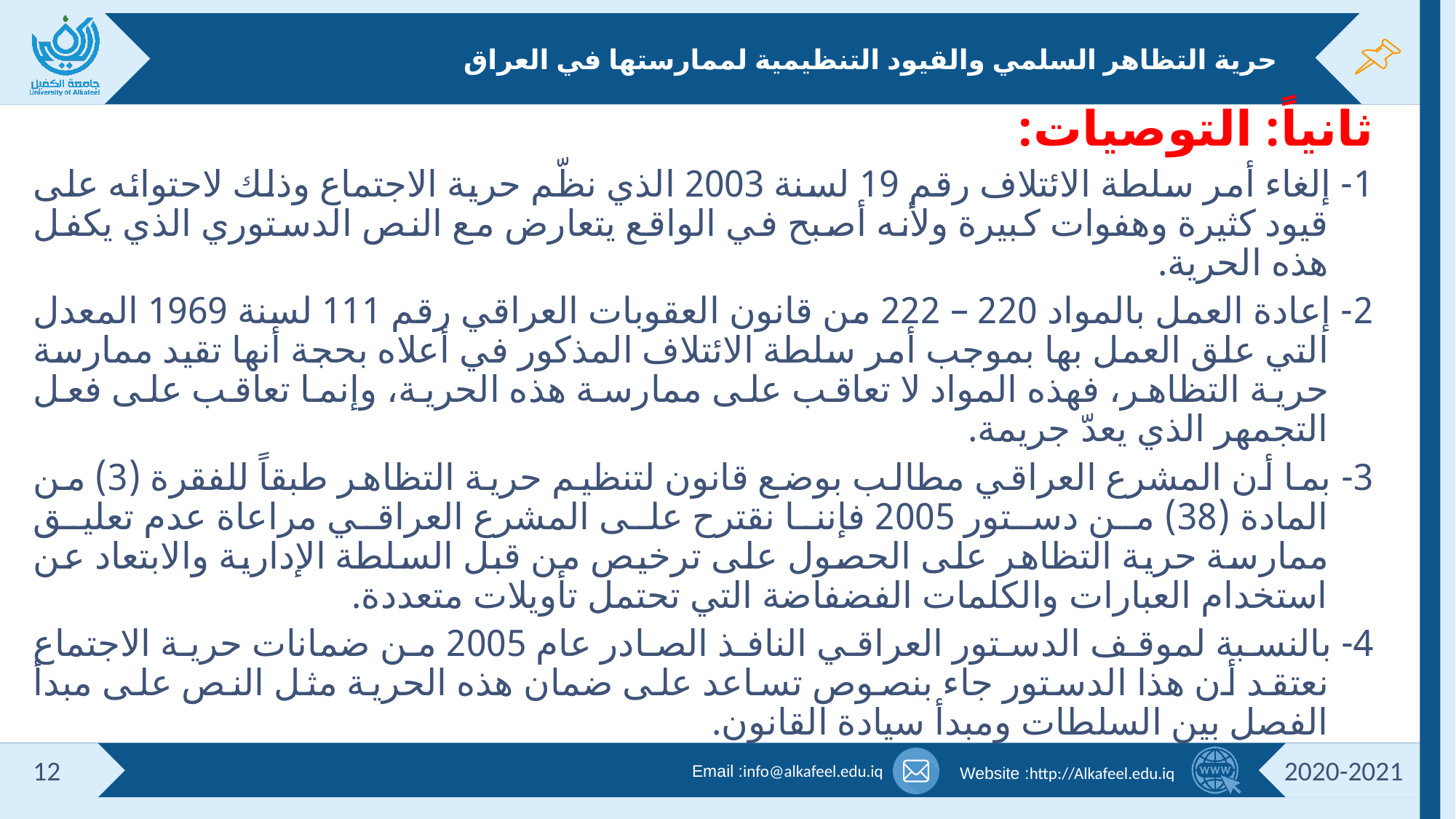

# حرية التظاهر السلمي والقيود التنظيمية لممارستها في العراق
ثانياً: التوصيات:
1- إلغاء أمر سلطة الائتلاف رقم 19 لسنة 2003 الذي نظّم حرية الاجتماع وذلك لاحتوائه على قيود كثيرة وهفوات كبيرة ولأنه أصبح في الواقع يتعارض مع النص الدستوري الذي يكفل هذه الحرية.
2- إعادة العمل بالمواد 220 – 222 من قانون العقوبات العراقي رقم 111 لسنة 1969 المعدل التي علق العمل بها بموجب أمر سلطة الائتلاف المذكور في أعلاه بحجة أنها تقيد ممارسة حرية التظاهر، فهذه المواد لا تعاقب على ممارسة هذه الحرية، وإنما تعاقب على فعل التجمهر الذي يعدّ جريمة.
3- بما أن المشرع العراقي مطالب بوضع قانون لتنظيم حرية التظاهر طبقاً للفقرة (3) من المادة (38) من دستور 2005 فإننا نقترح على المشرع العراقي مراعاة عدم تعليق ممارسة حرية التظاهر على الحصول على ترخيص من قبل السلطة الإدارية والابتعاد عن استخدام العبارات والكلمات الفضفاضة التي تحتمل تأويلات متعددة.
4- بالنسبة لموقف الدستور العراقي النافذ الصادر عام 2005 من ضمانات حرية الاجتماع نعتقد أن هذا الدستور جاء بنصوص تساعد على ضمان هذه الحرية مثل النص على مبدأ الفصل بين السلطات ومبدأ سيادة القانون.
12
2020-2021